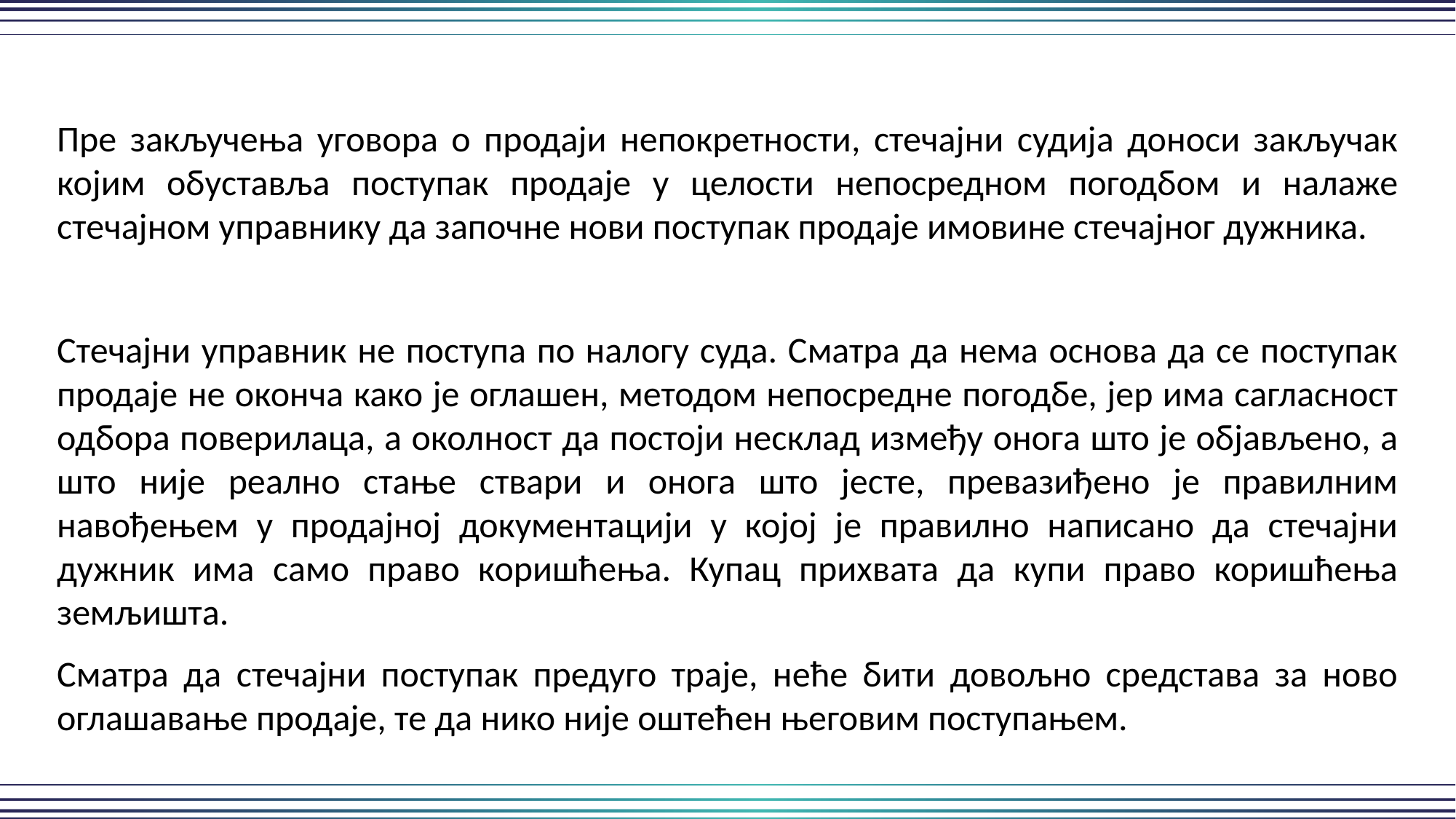

Пре закључења уговора о продаји непокретности, стечајни судија доноси закључак којим обуставља поступак продаје у целости непосредном погодбом и налаже стечајном управнику да започне нови поступак продаје имовине стечајног дужника.

Стечајни управник не поступа по налогу суда. Сматра да нема основа да се поступак продаје не оконча како је оглашен, методом непосредне погодбе, јер има сагласност одбора поверилаца, а околност да постоји несклад између онога што је објављено, а што није реално стање ствари и онога што јесте, превазиђено је правилним навођењем у продајној документацији у којој је правилно написано да стечајни дужник има само право коришћења. Купац прихвата да купи право коришћења земљишта.
Сматра да стечајни поступак предуго траје, неће бити довољно средстава за ново оглашавање продаје, те да нико није оштећен његовим поступањем.